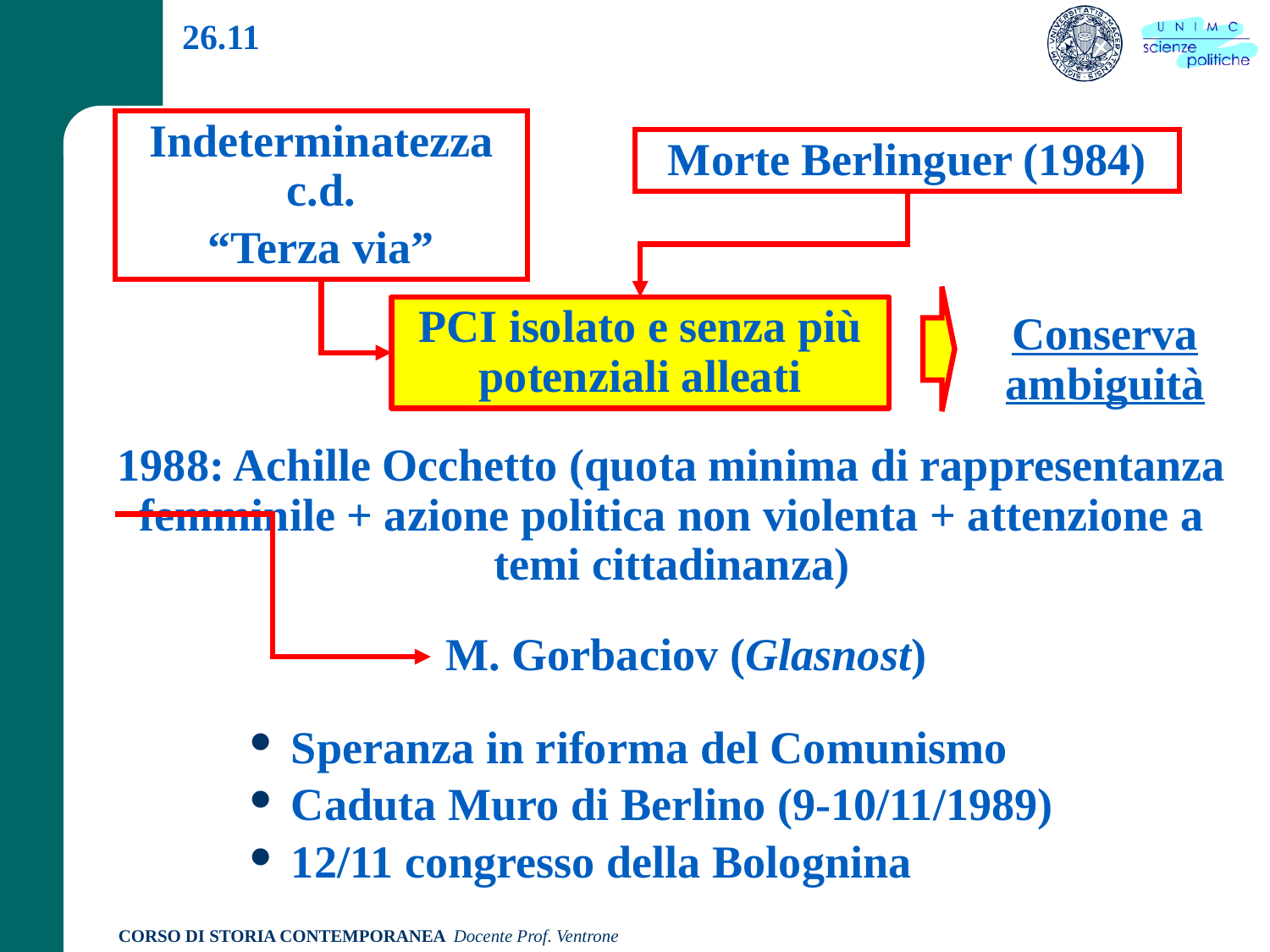

26.11
Indeterminatezza c.d.
“Terza via”
Morte Berlinguer (1984)

PCI isolato e senza più potenziali alleati
Conserva ambiguità
1988: Achille Occhetto (quota minima di rappresentanza femminile + azione politica non violenta + attenzione a temi cittadinanza)
M. Gorbaciov (Glasnost)
 Speranza in riforma del Comunismo
 Caduta Muro di Berlino (9-10/11/1989)
 12/11 congresso della Bolognina